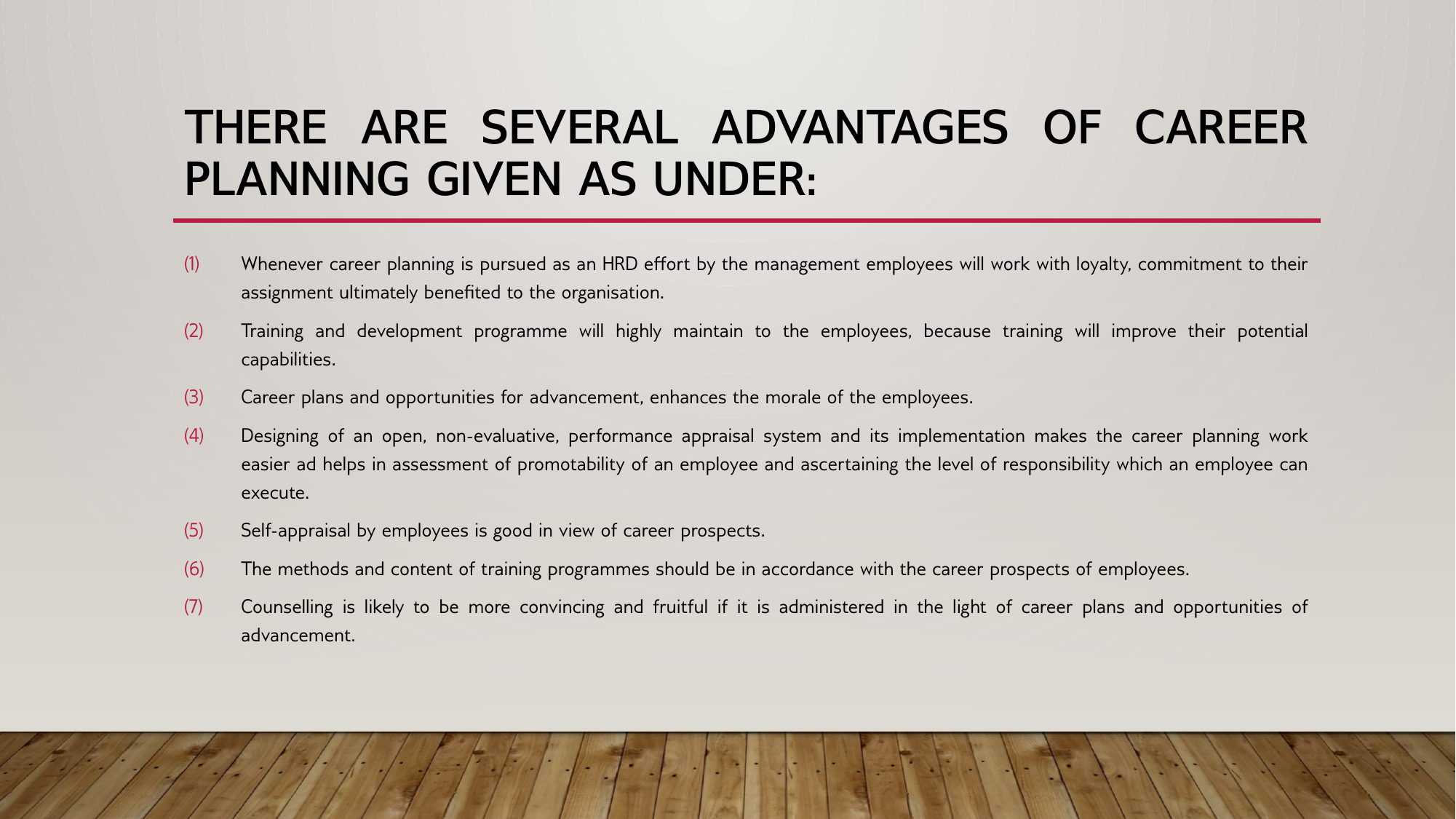

# There are several advantages of career planning given as under:
Whenever career planning is pursued as an HRD effort by the management employees will work with loyalty, commitment to their assignment ultimately benefited to the organisation.
Training and development programme will highly maintain to the employees, because training will improve their potential capabilities.
Career plans and opportunities for advancement, enhances the morale of the employees.
Designing of an open, non-evaluative, performance appraisal system and its implementation makes the career planning work easier ad helps in assessment of promotability of an employee and ascertaining the level of responsibility which an employee can execute.
Self-appraisal by employees is good in view of career prospects.
The methods and content of training programmes should be in accordance with the career prospects of employees.
Counselling is likely to be more convincing and fruitful if it is administered in the light of career plans and opportunities of advancement.